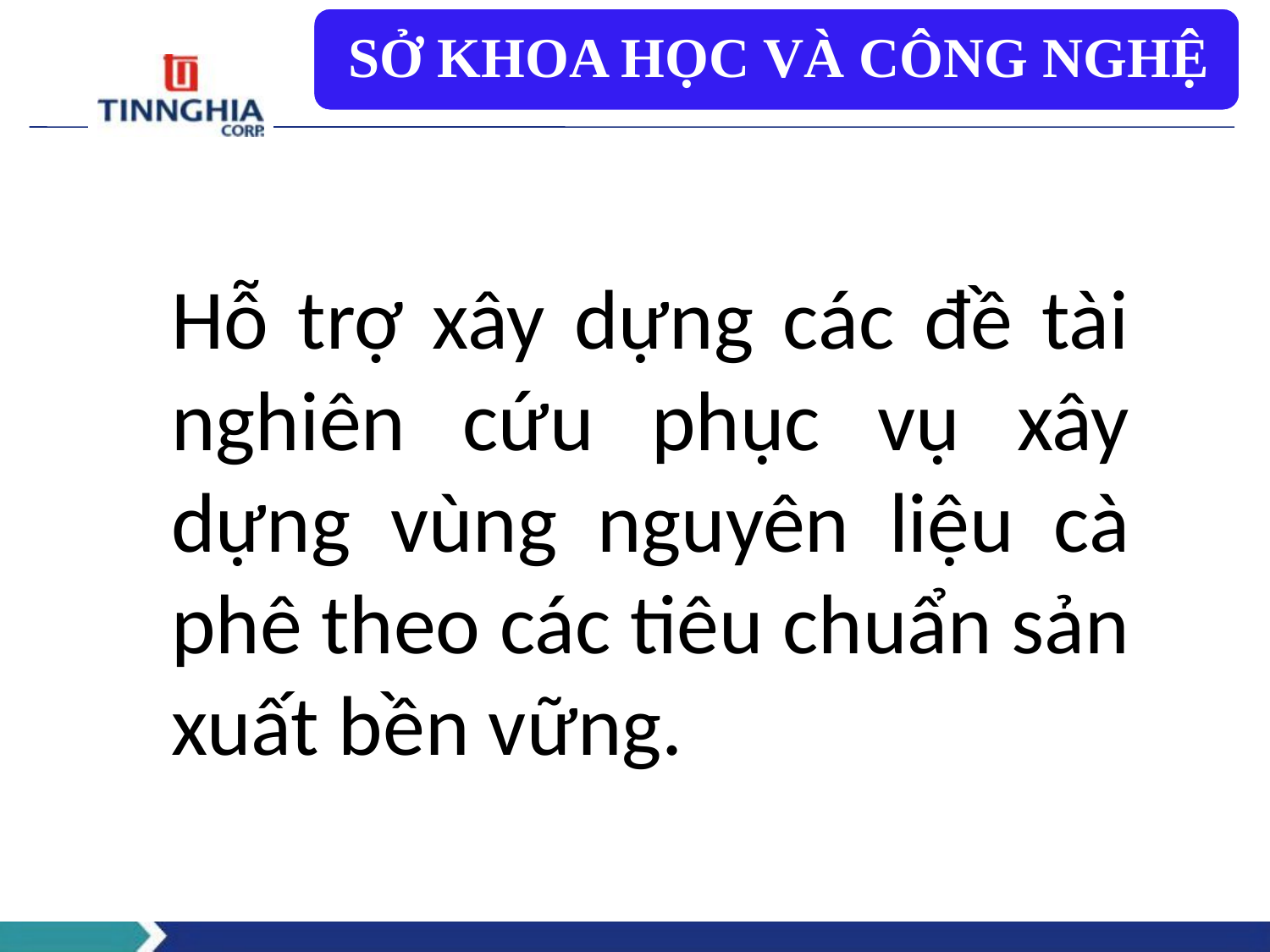

SỞ KHOA HỌC VÀ CÔNG NGHỆ

Hỗ trợ xây dựng các đề tài nghiên cứu phục vụ xây dựng vùng nguyên liệu cà phê theo các tiêu chuẩn sản xuất bền vững.